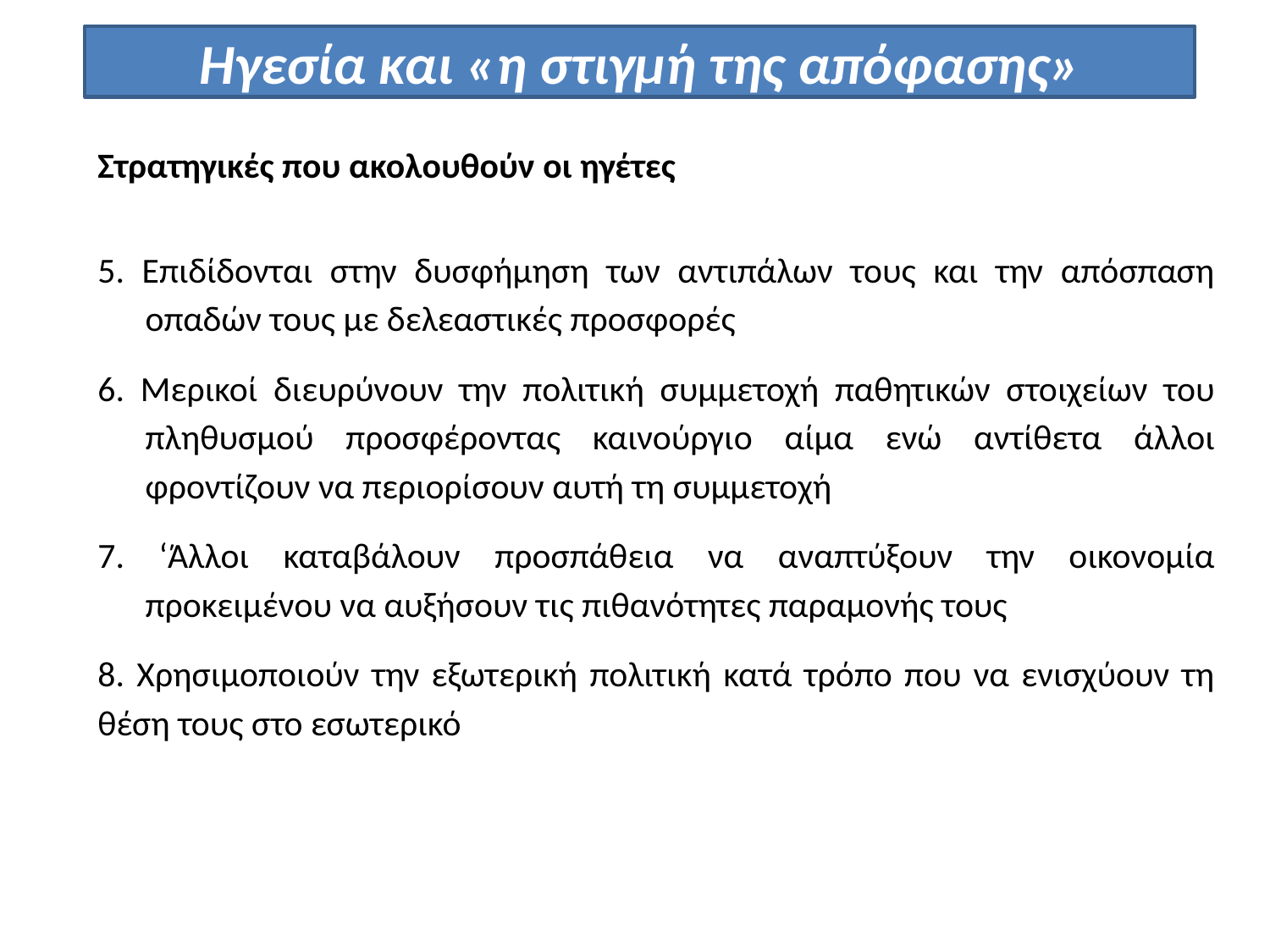

Ηγεσία και «η στιγμή της απόφασης»

Στρατηγικές που ακολουθούν οι ηγέτες

5. Επιδίδονται στην δυσφήμηση των αντιπάλων τους και την απόσπαση οπαδών τους με δελεαστικές προσφορές
6. Μερικοί διευρύνουν την πολιτική συμμετοχή παθητικών στοιχείων του πληθυσμού προσφέροντας καινούργιο αίμα ενώ αντίθετα άλλοι φροντίζουν να περιορίσουν αυτή τη συμμετοχή
7. ‘Άλλοι καταβάλουν προσπάθεια να αναπτύξουν την οικονομία προκειμένου να αυξήσουν τις πιθανότητες παραμονής τους
8. Χρησιμοποιούν την εξωτερική πολιτική κατά τρόπο που να ενισχύουν τη θέση τους στο εσωτερικό